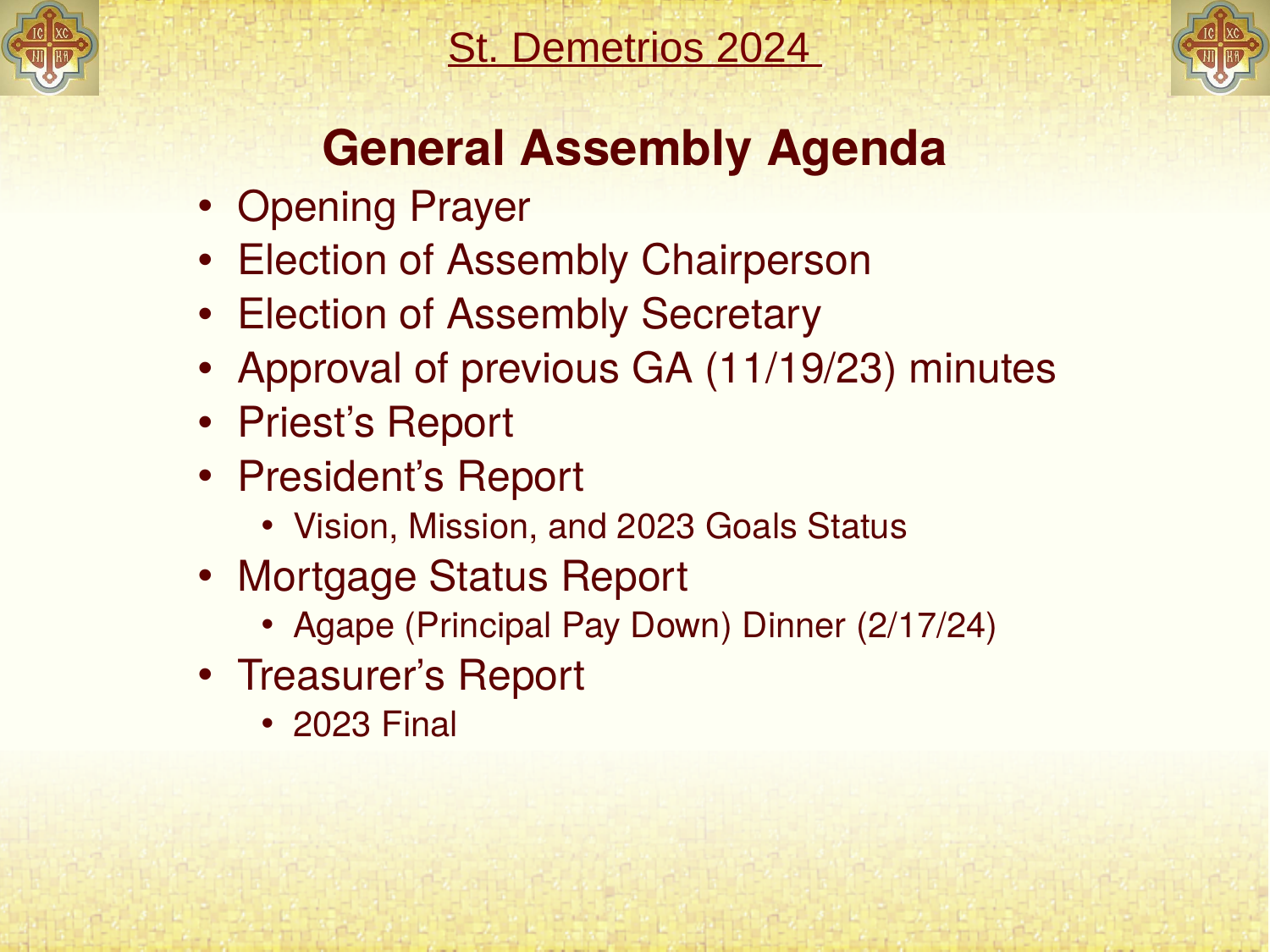

# St. Demetrios 2024
General Assembly Agenda
Opening Prayer
Election of Assembly Chairperson
Election of Assembly Secretary
Approval of previous GA (11/19/23) minutes
Priest’s Report
President’s Report
Vision, Mission, and 2023 Goals Status
Mortgage Status Report
Agape (Principal Pay Down) Dinner (2/17/24)
Treasurer’s Report
2023 Final